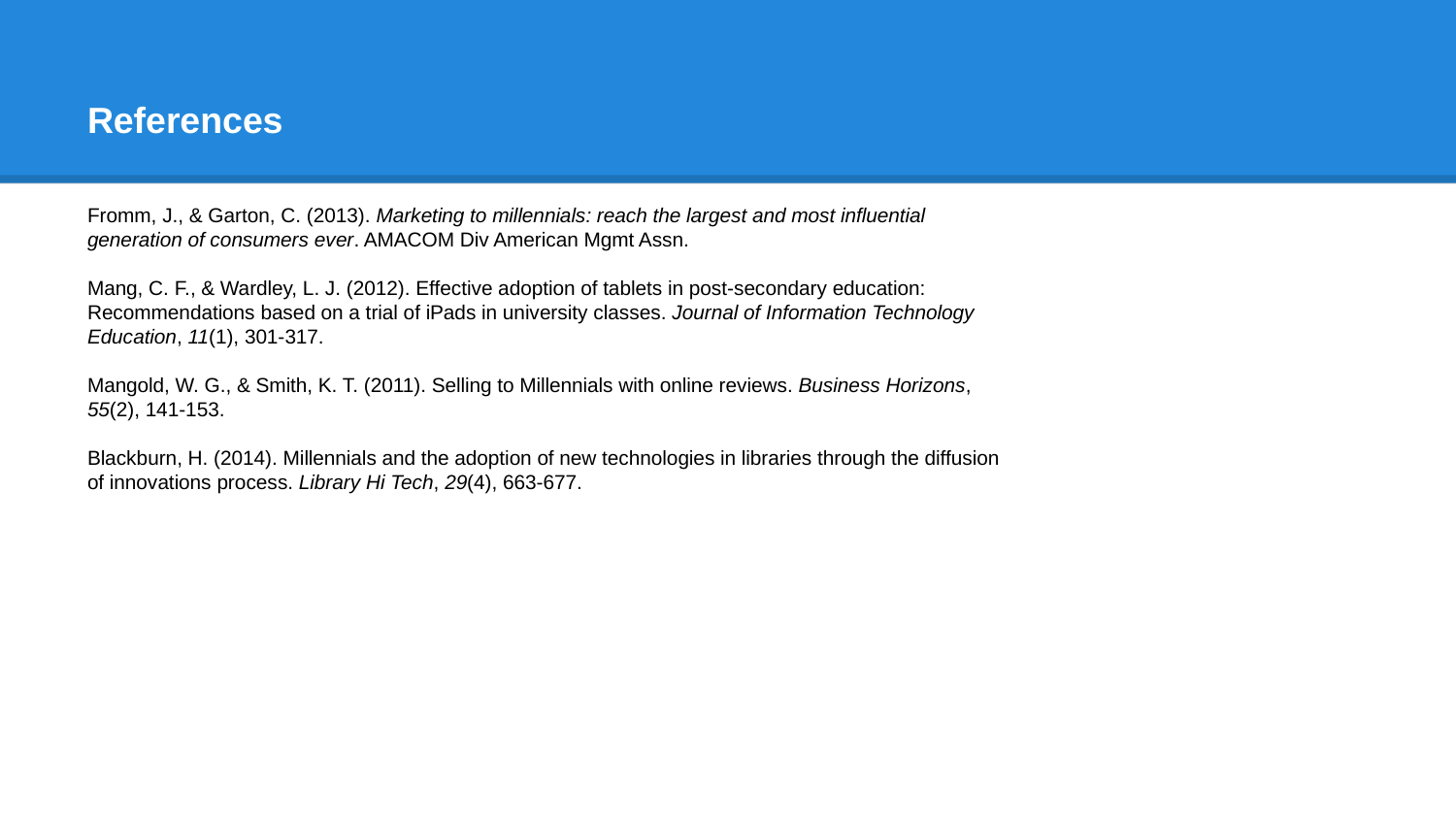

# References
Fromm, J., & Garton, C. (2013). Marketing to millennials: reach the largest and most influential generation of consumers ever. AMACOM Div American Mgmt Assn.

Mang, C. F., & Wardley, L. J. (2012). Effective adoption of tablets in post-secondary education: Recommendations based on a trial of iPads in university classes. Journal of Information Technology Education, 11(1), 301-317.

Mangold, W. G., & Smith, K. T. (2011). Selling to Millennials with online reviews. Business Horizons, 55(2), 141-153.

Blackburn, H. (2014). Millennials and the adoption of new technologies in libraries through the diffusion of innovations process. Library Hi Tech, 29(4), 663-677.